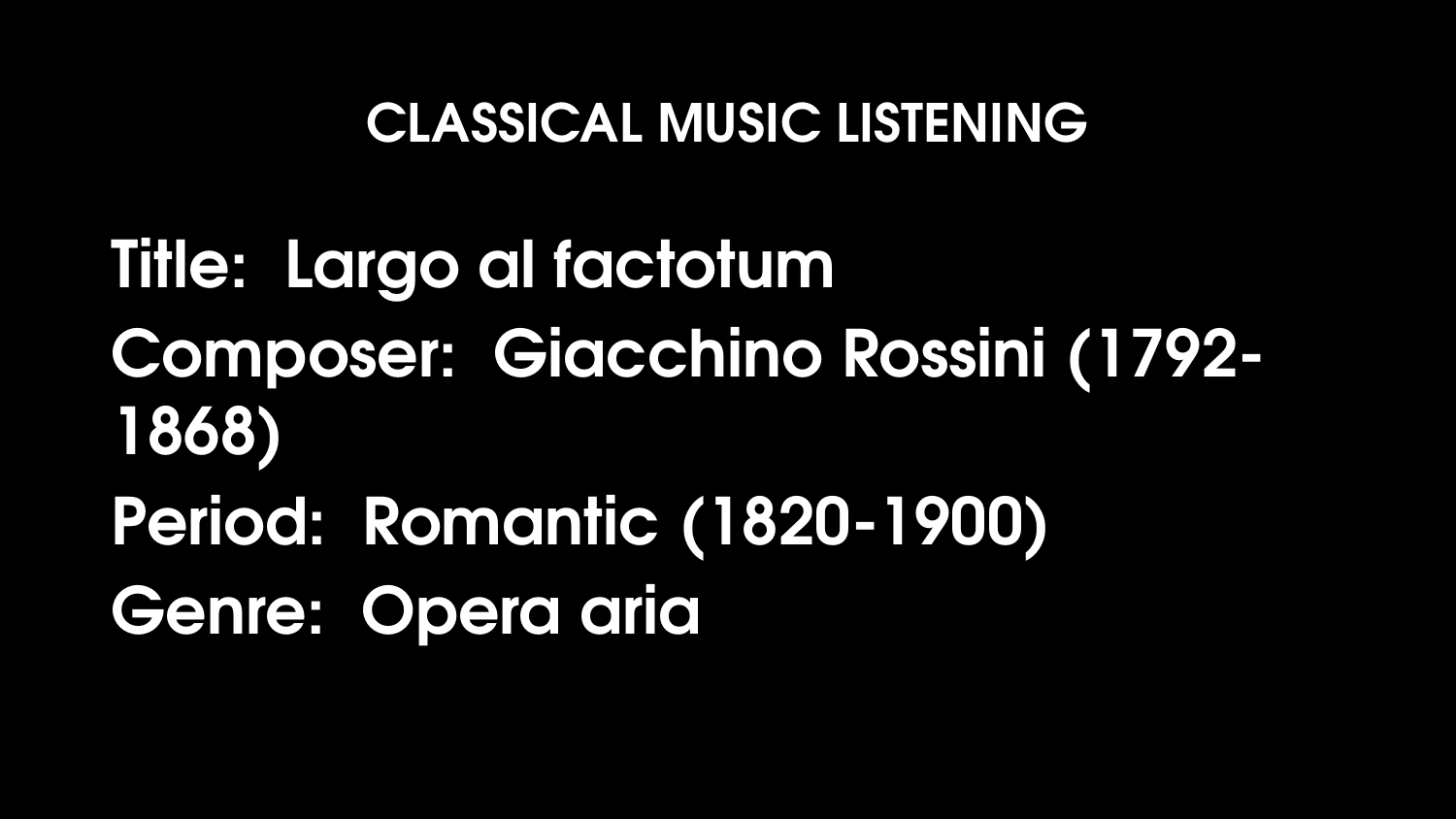

CLASSICAL MUSIC LISTENING

Title:  Largo al factotum
Composer:  Giacchino Rossini (1792-1868)
Period:  Romantic (1820-1900)
Genre:  Opera aria